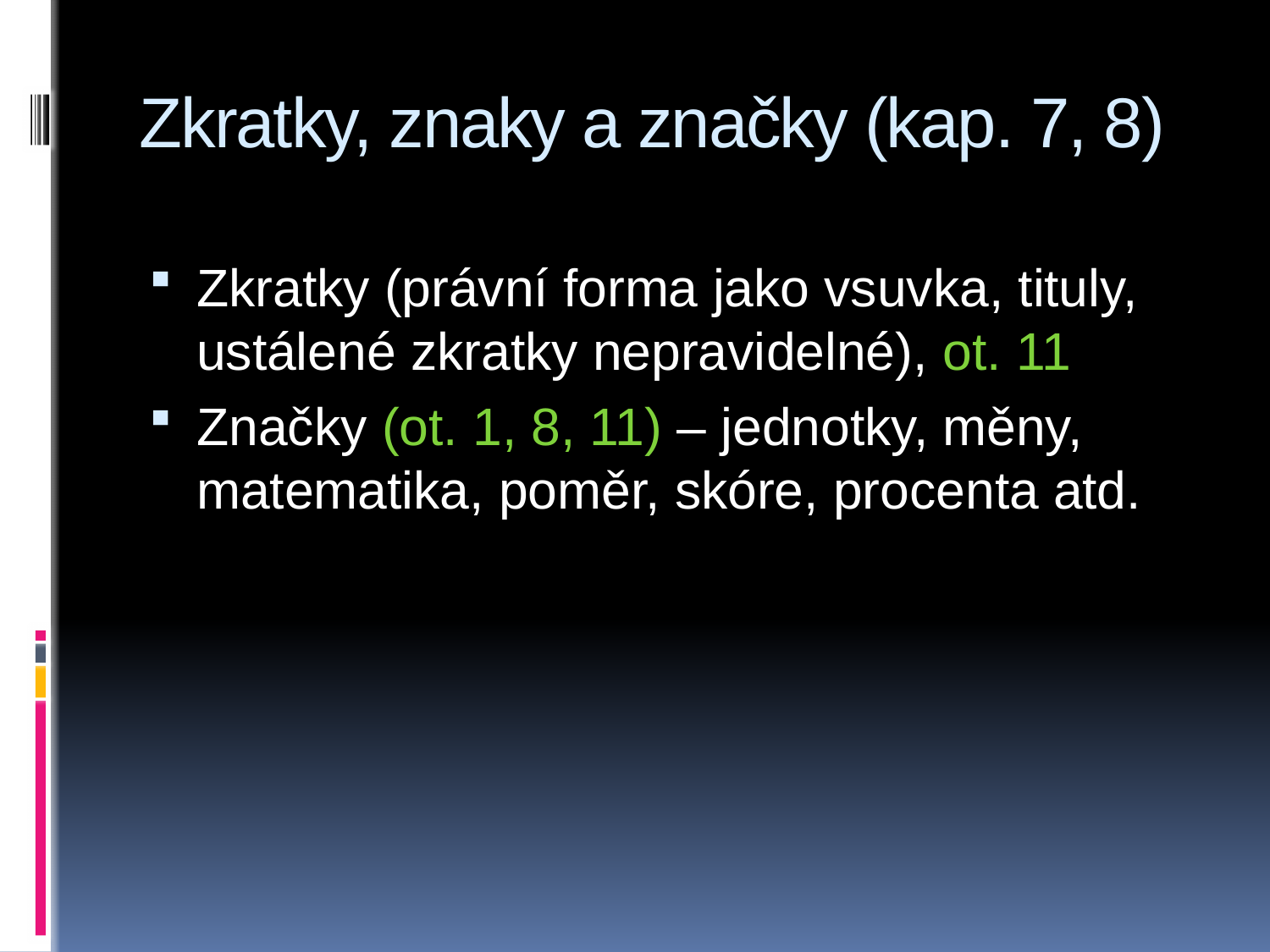

# Zkratky, znaky a značky (kap. 7, 8)
Zkratky (právní forma jako vsuvka, tituly, ustálené zkratky nepravidelné), ot. 11
Značky (ot. 1, 8, 11) – jednotky, měny, matematika, poměr, skóre, procenta atd.